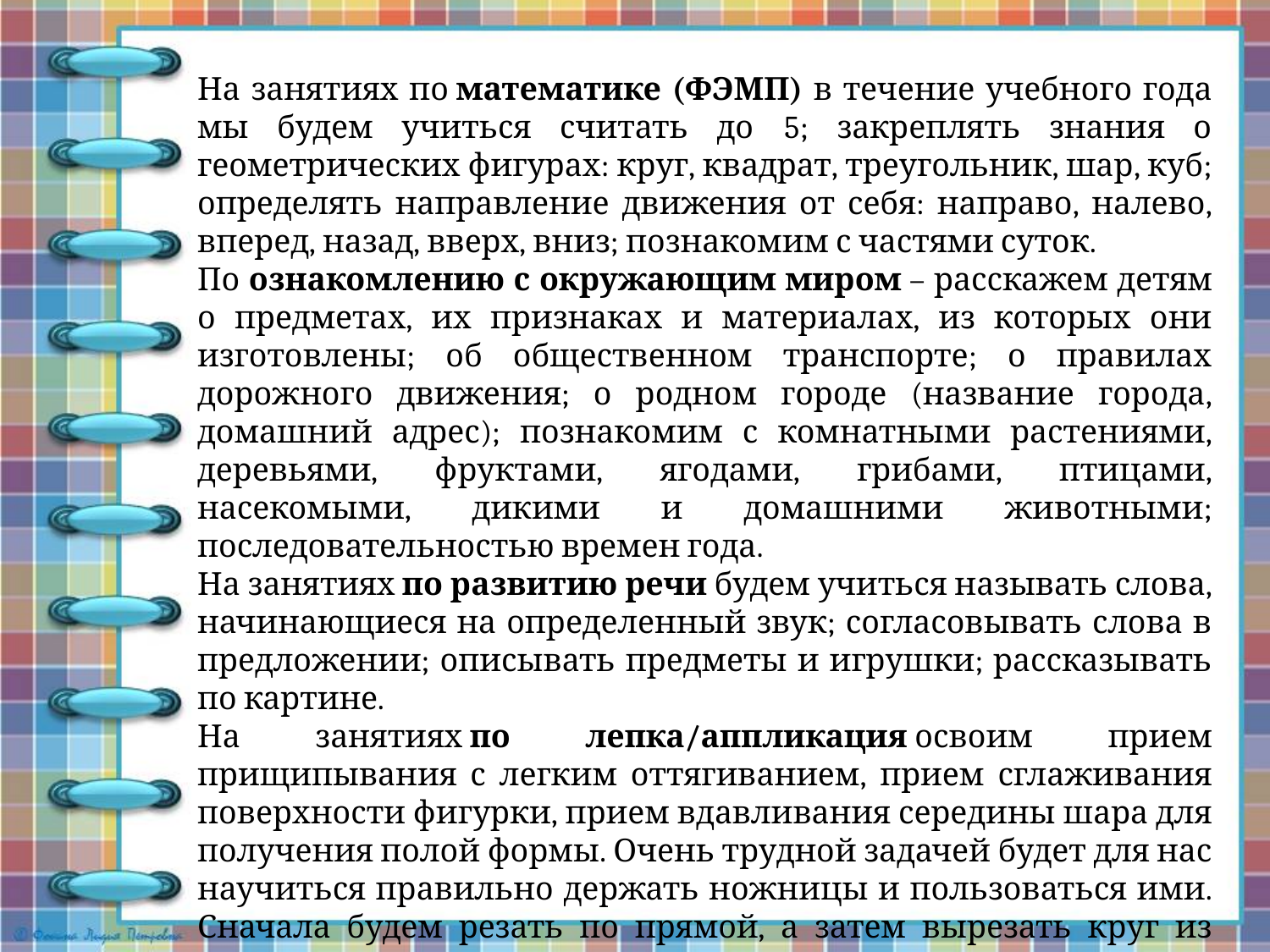

На занятиях по математике (ФЭМП) в течение учебного года мы будем учиться считать до 5; закреплять знания о геометрических фигурах: круг, квадрат, треугольник, шар, куб; определять направление движения от себя: направо, налево, вперед, назад, вверх, вниз; познакомим с частями суток.
По ознакомлению с окружающим миром – расскажем детям о предметах, их признаках и материалах, из которых они изготовлены; об общественном транспорте; о правилах дорожного движения; о родном городе (название города, домашний адрес); познакомим с комнатными растениями, деревьями, фруктами, ягодами, грибами, птицами, насекомыми, дикими и домашними животными; последовательностью времен года.
На занятиях по развитию речи будем учиться называть слова, начинающиеся на определенный звук; согласовывать слова в предложении; описывать предметы и игрушки; рассказывать по картине.
На занятиях по лепка/аппликация освоим прием прищипывания с легким оттягиванием, прием сглаживания поверхности фигурки, прием вдавливания середины шара для получения полой формы. Очень трудной задачей будет для нас научиться правильно держать ножницы и пользоваться ими. Сначала будем резать по прямой, а затем вырезать круг из квадрата.